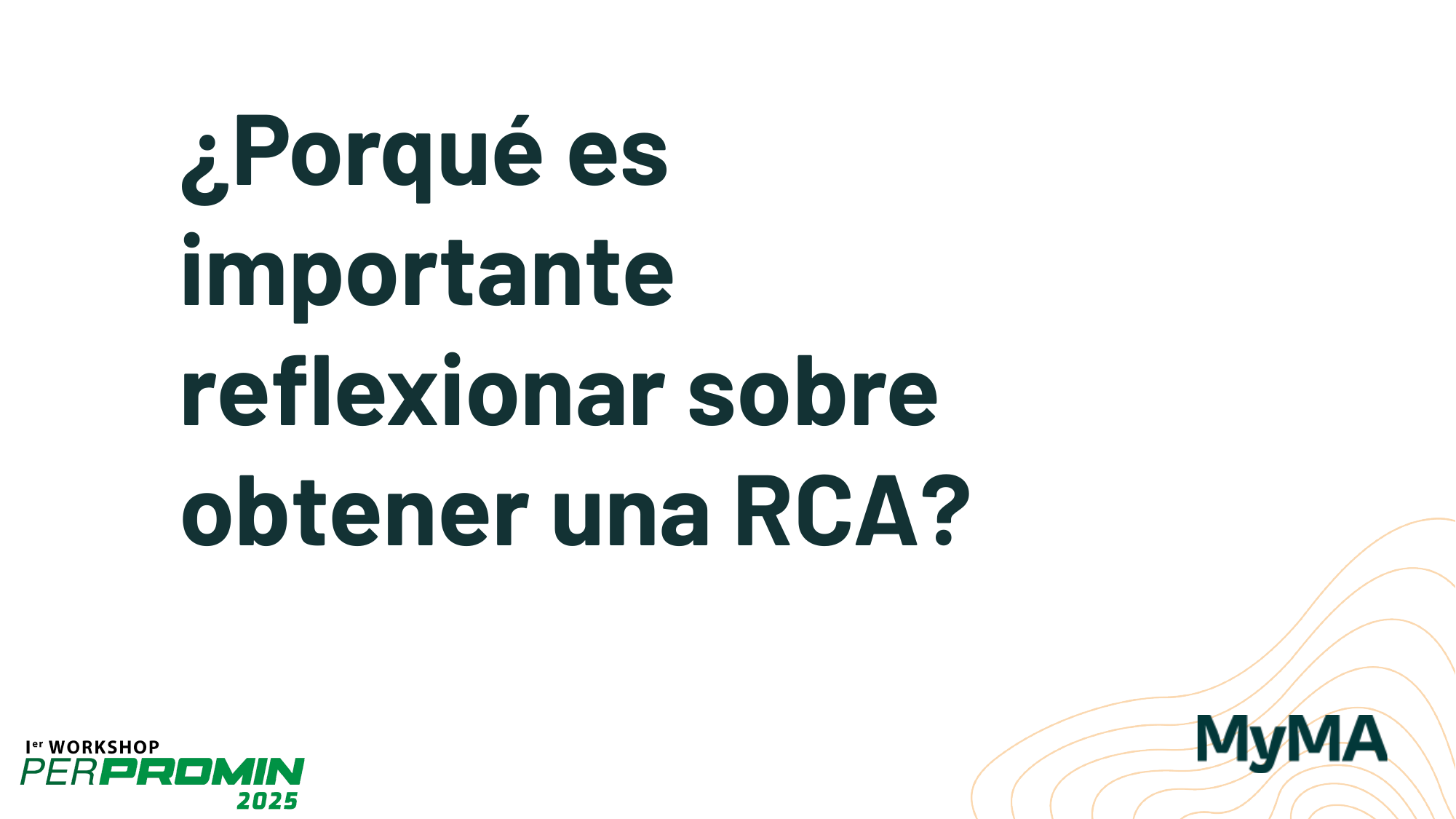

¿Porqué es importante reflexionar sobre obtener una RCA?